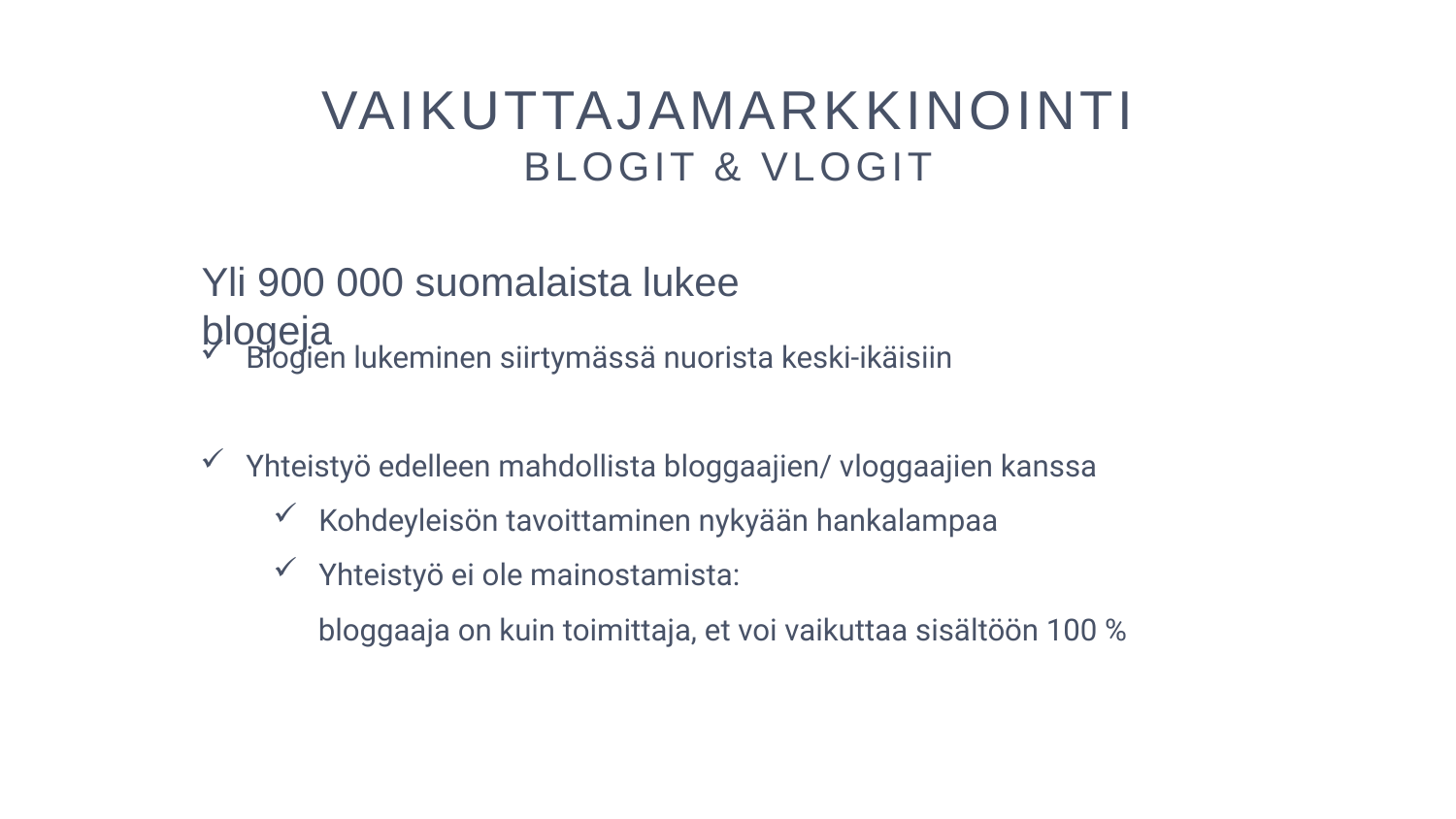

VAIKUTTAJAMARKKINOINTI
BLOGIT & VLOGIT
Yli 900 000 suomalaista lukee blogeja
Blogien lukeminen siirtymässä nuorista keski-ikäisiin

Yhteistyö edelleen mahdollista bloggaajien/ vloggaajien kanssa
Kohdeyleisön tavoittaminen nykyään hankalampaa
Yhteistyö ei ole mainostamista:
      bloggaaja on kuin toimittaja, et voi vaikuttaa sisältöön 100 %